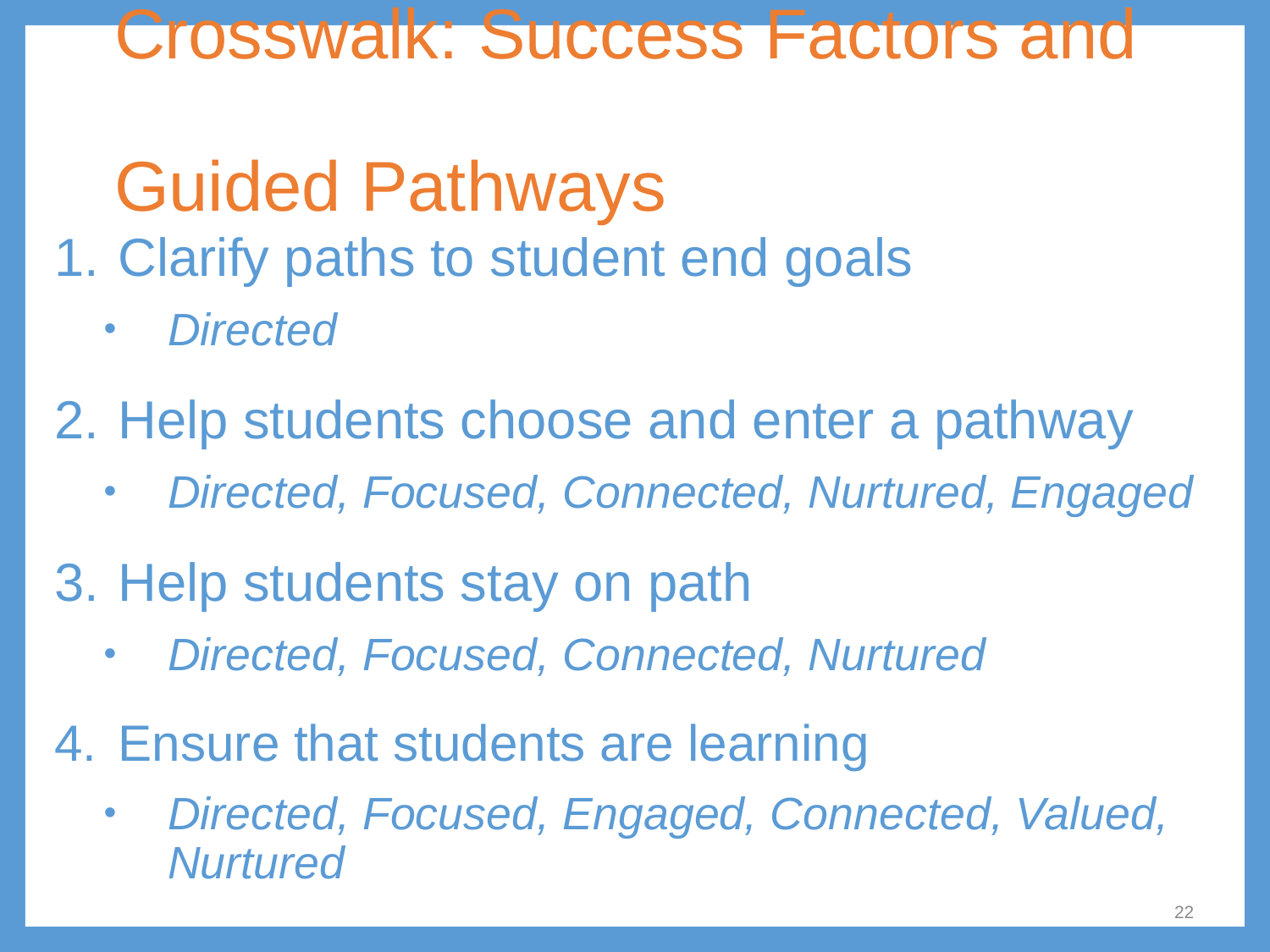

# Crosswalk: Success Factors and Guided Pathways
Clarify paths to student end goals
Directed
Help students choose and enter a pathway
Directed, Focused, Connected, Nurtured, Engaged
Help students stay on path
Directed, Focused, Connected, Nurtured
Ensure that students are learning
Directed, Focused, Engaged, Connected, Valued, Nurtured
22